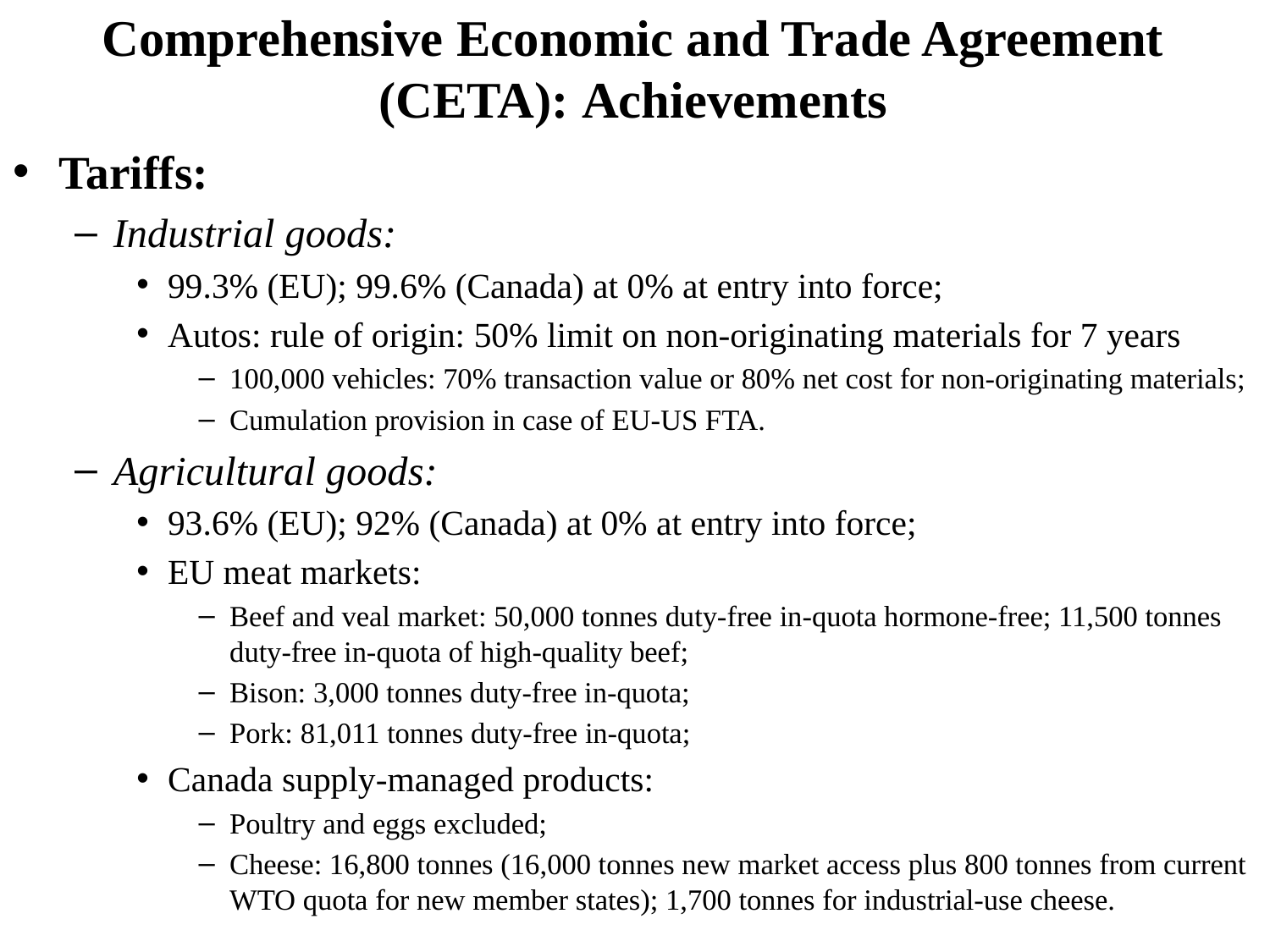

# Comprehensive Economic and Trade Agreement (CETA): Achievements
Tariffs:
Industrial goods:
99.3% (EU); 99.6% (Canada) at 0% at entry into force;
Autos: rule of origin: 50% limit on non-originating materials for 7 years
100,000 vehicles: 70% transaction value or 80% net cost for non-originating materials;
Cumulation provision in case of EU-US FTA.
Agricultural goods:
93.6% (EU); 92% (Canada) at 0% at entry into force;
EU meat markets:
Beef and veal market: 50,000 tonnes duty-free in-quota hormone-free; 11,500 tonnes duty-free in-quota of high-quality beef;
Bison: 3,000 tonnes duty-free in-quota;
Pork: 81,011 tonnes duty-free in-quota;
Canada supply-managed products:
Poultry and eggs excluded;
Cheese: 16,800 tonnes (16,000 tonnes new market access plus 800 tonnes from current WTO quota for new member states); 1,700 tonnes for industrial-use cheese.